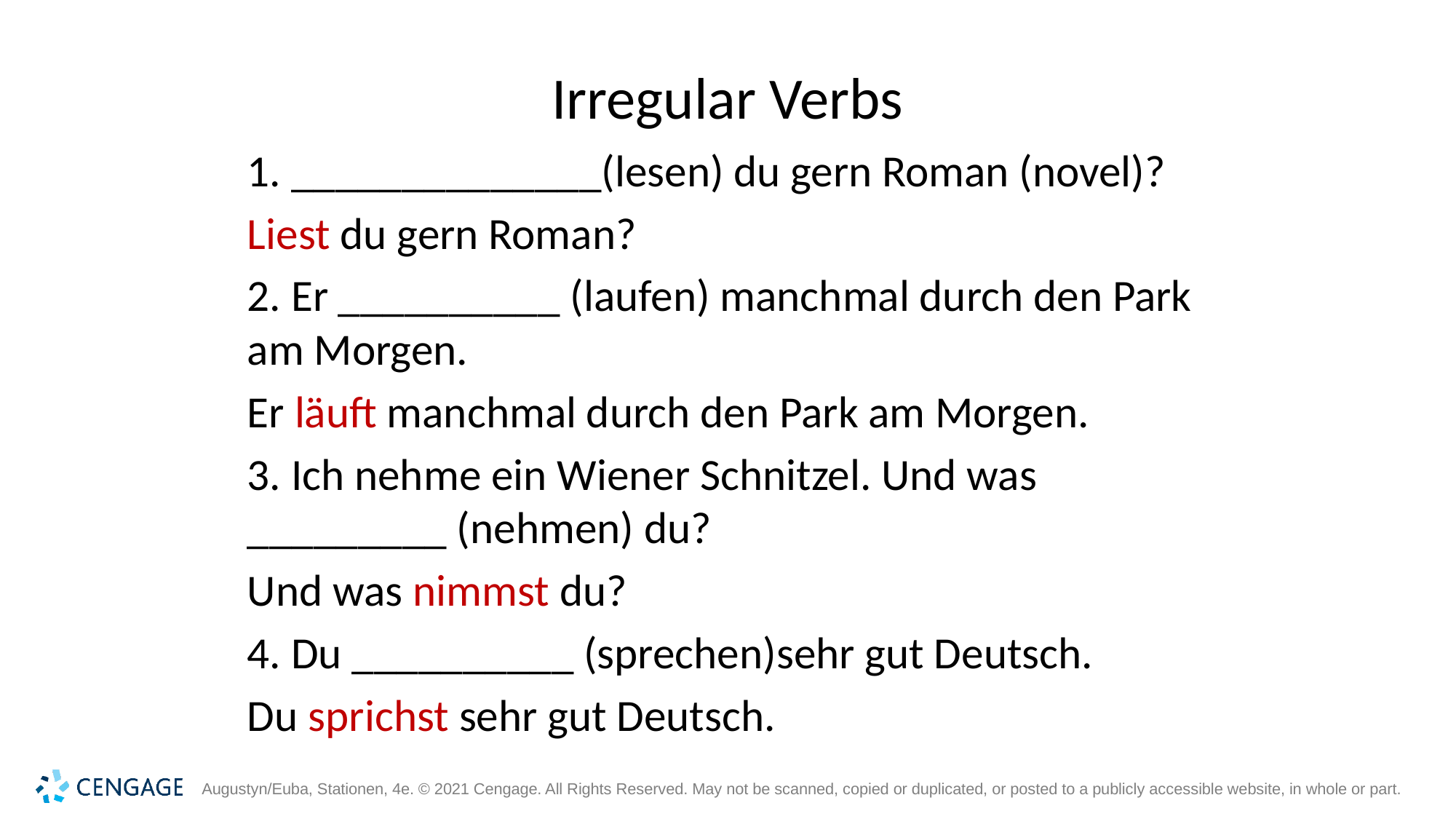

# Irregular Verbs
1. ______________(lesen) du gern Roman (novel)?
Liest du gern Roman?
2. Er __________ (laufen) manchmal durch den Park am Morgen.
Er läuft manchmal durch den Park am Morgen.
3. Ich nehme ein Wiener Schnitzel. Und was _________ (nehmen) du?
Und was nimmst du?
4. Du __________ (sprechen)sehr gut Deutsch.
Du sprichst sehr gut Deutsch.